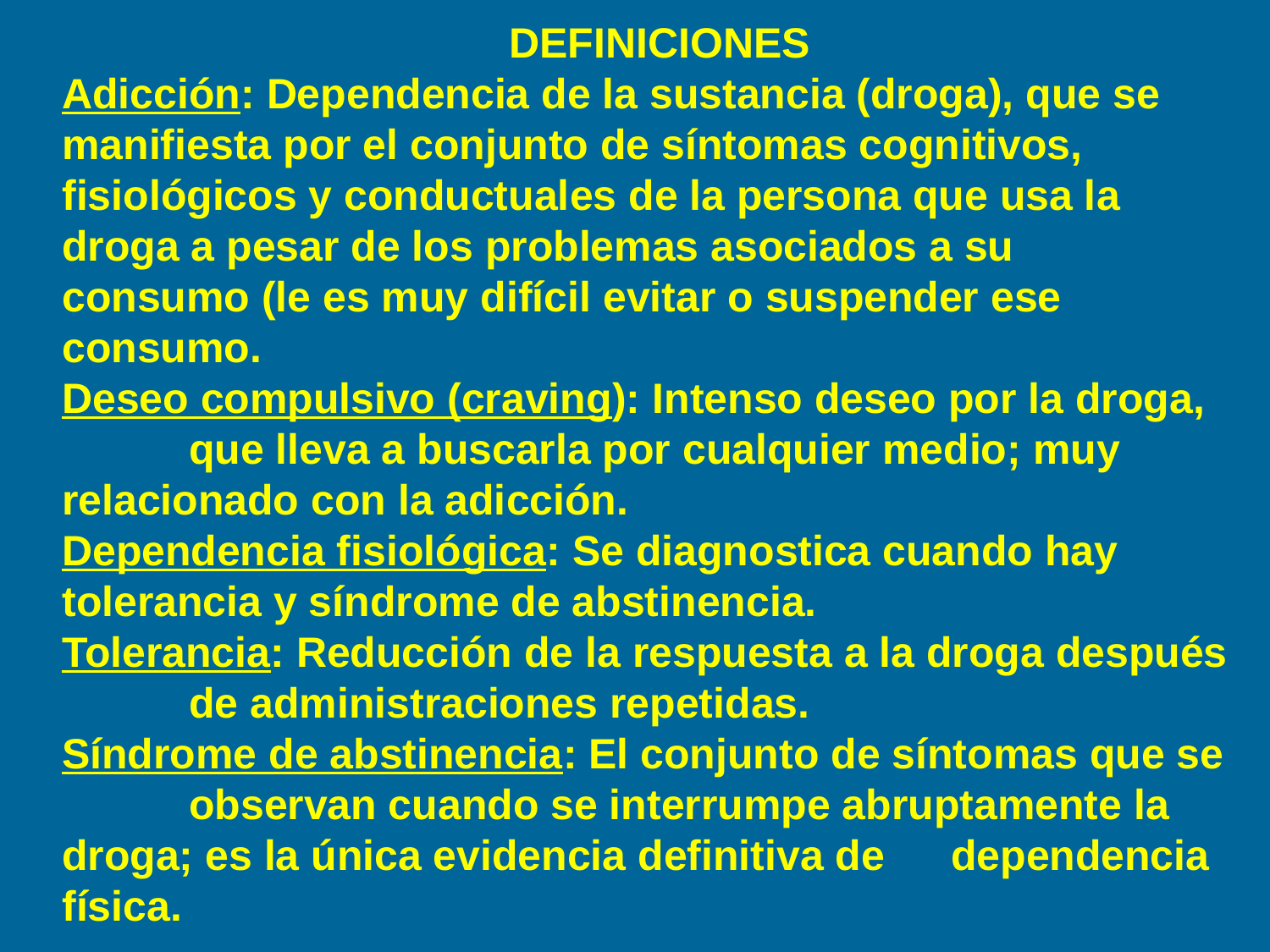

DEFINICIONES
Adicción: Dependencia de la sustancia (droga), que se 	manifiesta por el conjunto de síntomas cognitivos, 	fisiológicos y conductuales de la persona que usa la 	droga a pesar de los problemas asociados a su 	consumo (le es muy difícil evitar o suspender ese 	consumo.
Deseo compulsivo (craving): Intenso deseo por la droga, 	que lleva a buscarla por cualquier medio; muy 	relacionado con la adicción.
Dependencia fisiológica: Se diagnostica cuando hay 	tolerancia y síndrome de abstinencia.
Tolerancia: Reducción de la respuesta a la droga después 	de administraciones repetidas.
Síndrome de abstinencia: El conjunto de síntomas que se 	observan cuando se interrumpe abruptamente la 	droga; es la única evidencia definitiva de 	dependencia física.